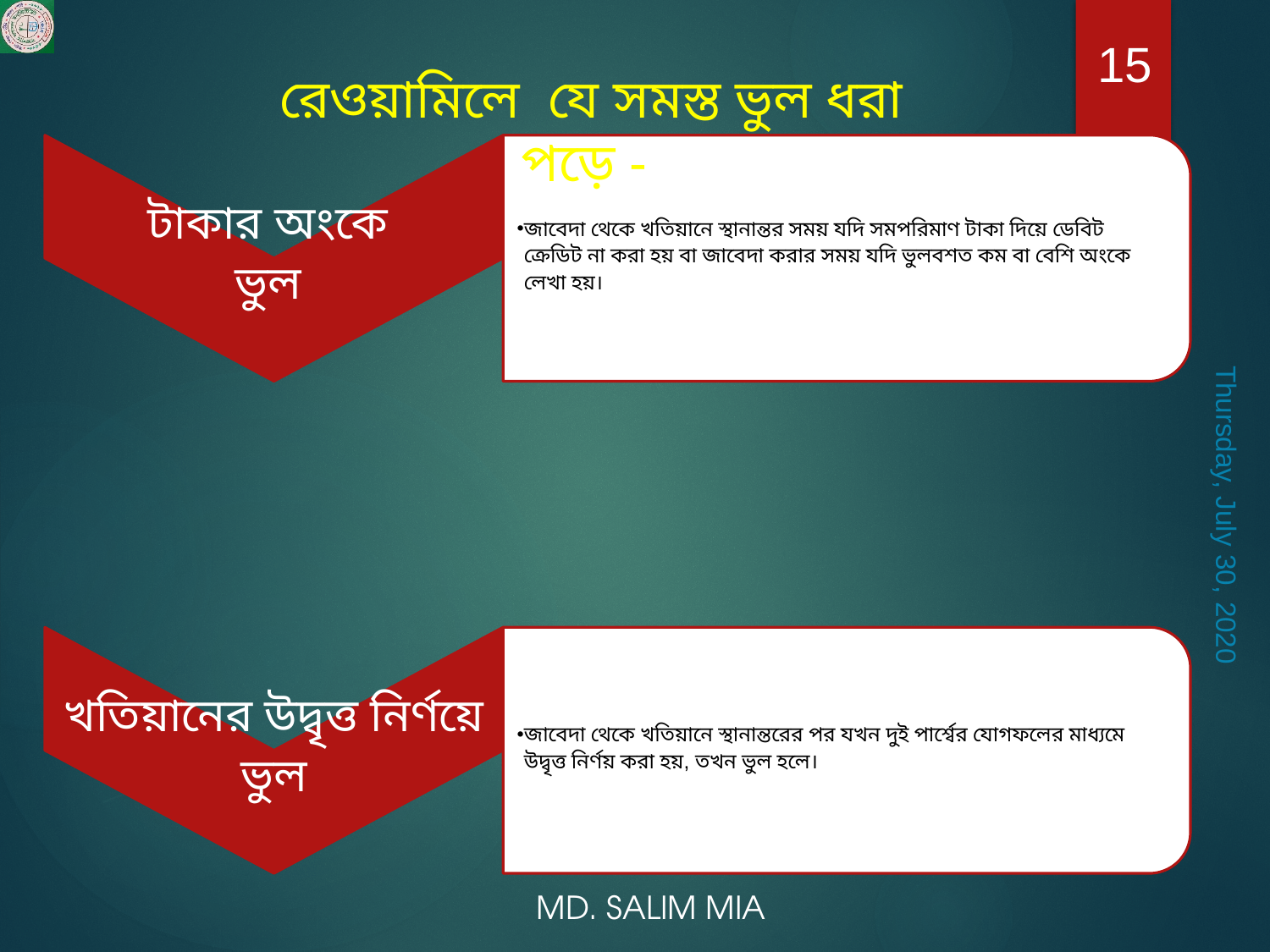

15
রেওয়ামিলে  যে সমস্ত ভুল ধরা পড়ে -
টাকার অংকে
ভুল
জাবেদা থেকে খতিয়ানে স্থানান্তর সময় যদি সমপরিমাণ টাকা দিয়ে ডেবিট ক্রেডিট না করা হয় বা জাবেদা করার সময় যদি ভুলবশত কম বা বেশি অংকে লেখা হয়।
খতিয়ানের উদ্বৃত্ত নির্ণয়ে ভুল
জাবেদা থেকে খতিয়ানে স্থানান্তরের পর যখন দুই পার্শ্বের যোগফলের মাধ্যমে উদ্বৃত্ত নির্ণয় করা হয়, তখন ভুল হলে।
Thursday, July 30, 2020